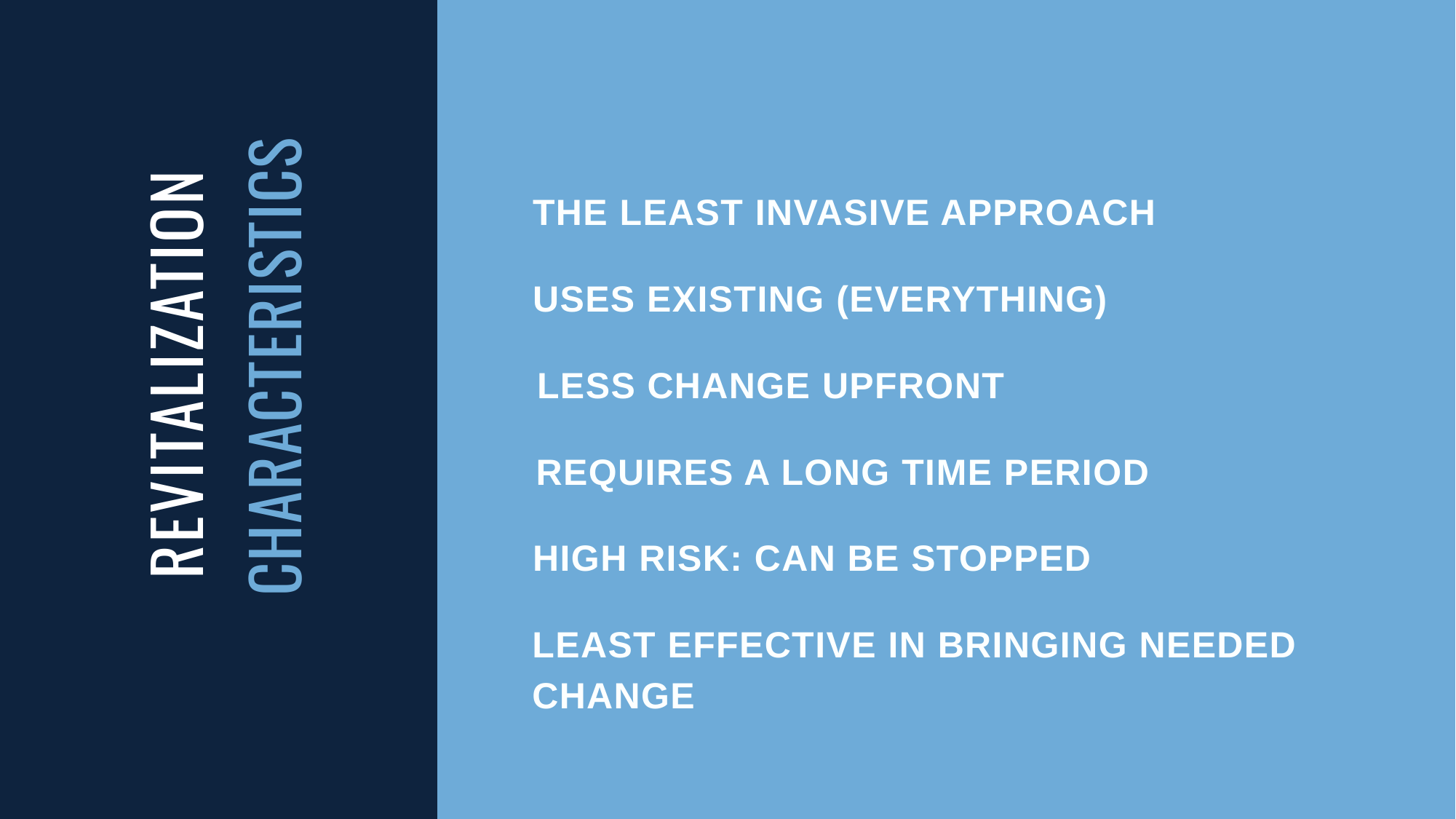

THE LEAST INVASIVE APPROACH
USES EXISTING (EVERYTHING)
REVITALIZATION
CHARACTERISTICS
LESS CHANGE UPFRONT
REQUIRES A LONG TIME PERIOD
HIGH RISK: CAN BE STOPPED
LEAST EFFECTIVE IN BRINGING NEEDED CHANGE